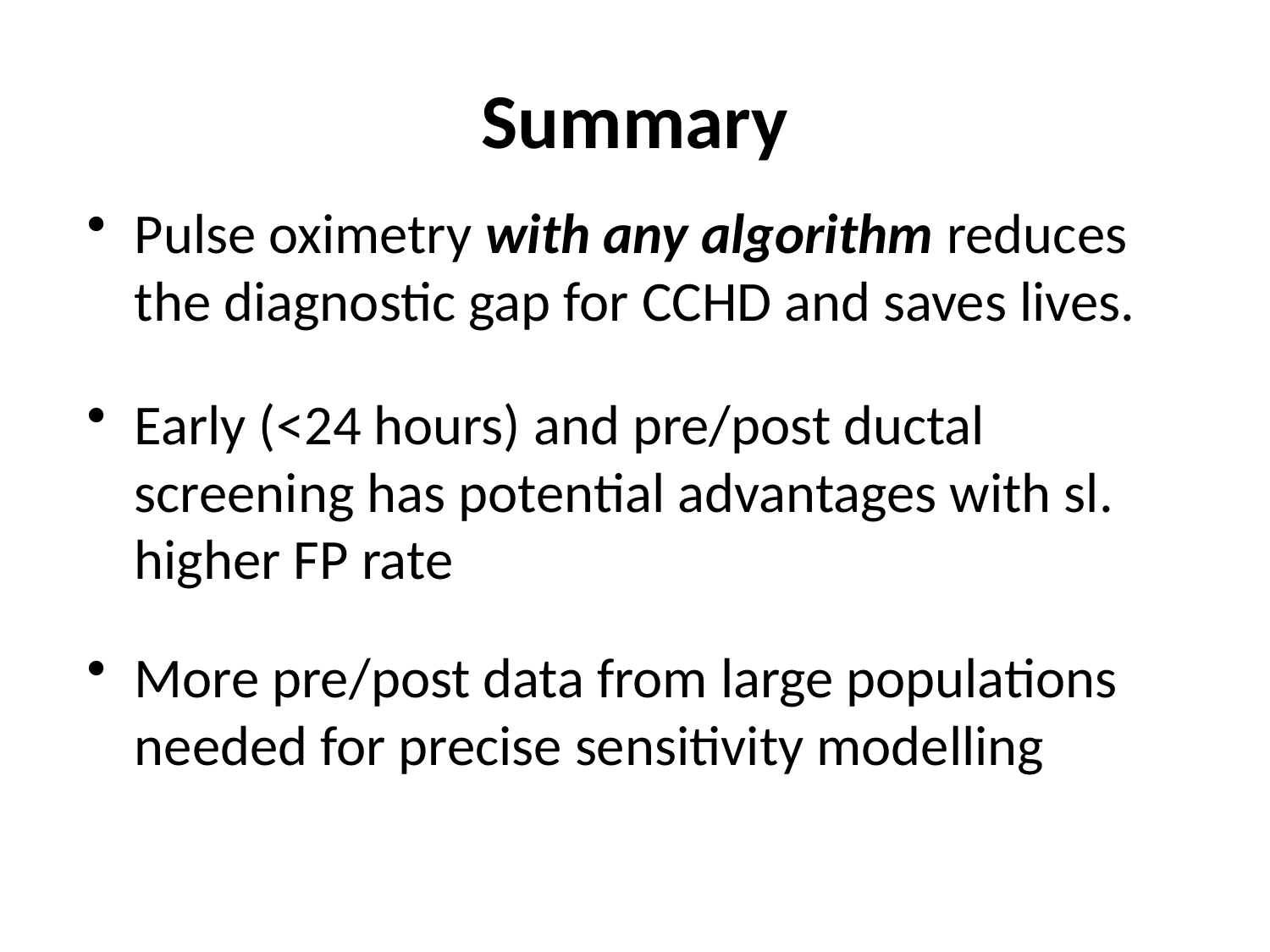

# Summary
Pulse oximetry with any algorithm reduces the diagnostic gap for CCHD and saves lives.

Early (<24 hours) and pre/post ductal screening has potential advantages with sl. higher FP rate

More pre/post data from large populations needed for precise sensitivity modelling